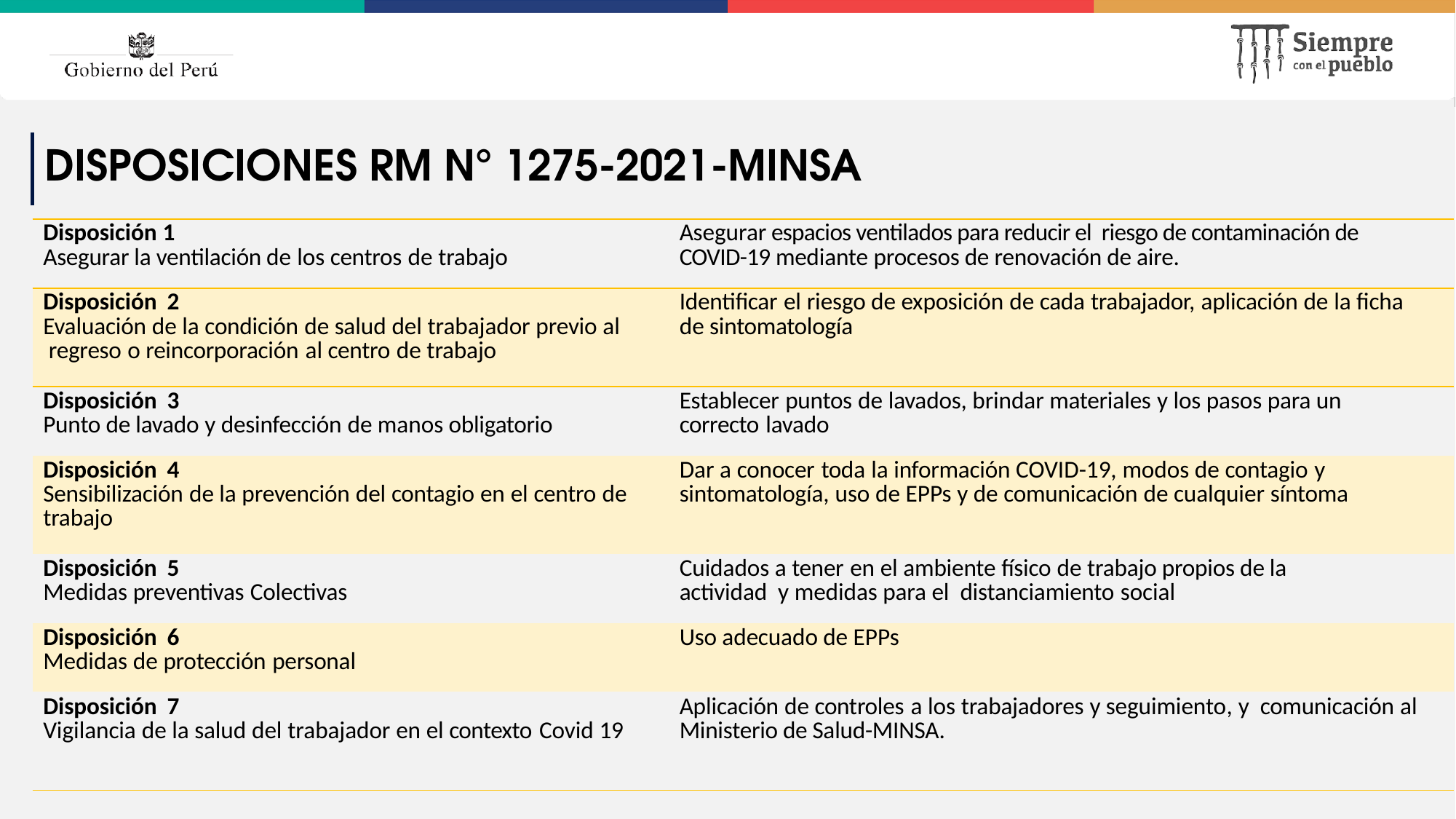

# DISPOSICIONES RM N° 1275-2021-MINSA
| Disposición 1 Asegurar la ventilación de los centros de trabajo | Asegurar espacios ventilados para reducir el riesgo de contaminación de COVID-19 mediante procesos de renovación de aire. |
| --- | --- |
| Disposición 2 Evaluación de la condición de salud del trabajador previo al regreso o reincorporación al centro de trabajo | Identificar el riesgo de exposición de cada trabajador, aplicación de la ficha de sintomatología |
| Disposición 3 Punto de lavado y desinfección de manos obligatorio | Establecer puntos de lavados, brindar materiales y los pasos para un correcto lavado |
| Disposición 4 Sensibilización de la prevención del contagio en el centro de trabajo | Dar a conocer toda la información COVID-19, modos de contagio y sintomatología, uso de EPPs y de comunicación de cualquier síntoma |
| Disposición 5 Medidas preventivas Colectivas | Cuidados a tener en el ambiente físico de trabajo propios de la actividad y medidas para el distanciamiento social |
| Disposición 6 Medidas de protección personal | Uso adecuado de EPPs |
| Disposición 7 Vigilancia de la salud del trabajador en el contexto Covid 19 | Aplicación de controles a los trabajadores y seguimiento, y comunicación al Ministerio de Salud-MINSA. |